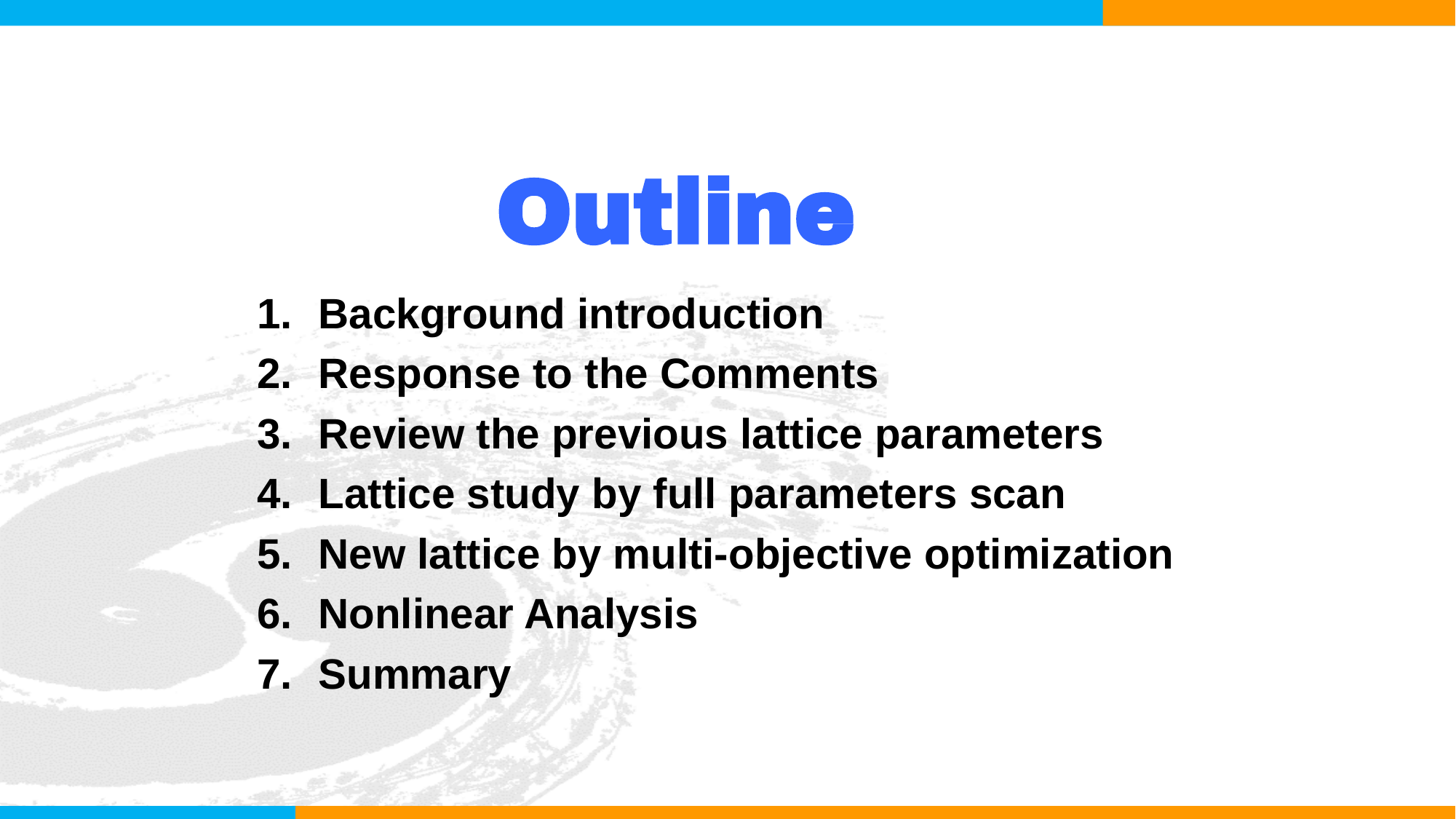

# Outline
Background introduction
Response to the Comments
Review the previous lattice parameters
Lattice study by full parameters scan
New lattice by multi-objective optimization
Nonlinear Analysis
Summary